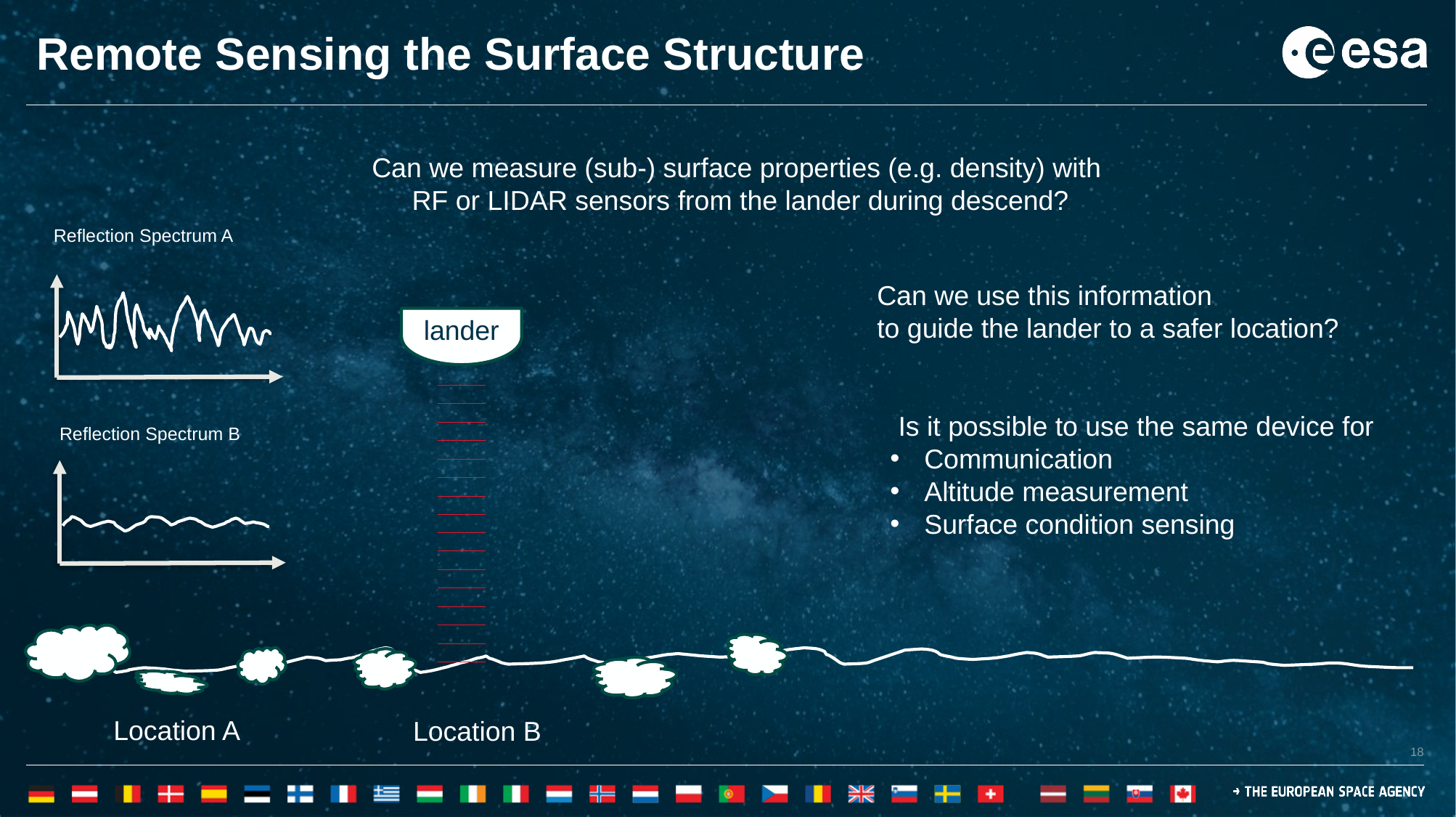

# Remote Sensing the Surface Structure
Can we measure (sub-) surface properties (e.g. density) with
RF or LIDAR sensors from the lander during descend?
Reflection Spectrum A
Can we use this information
to guide the lander to a safer location?

lander
Is it possible to use the same device for
Communication
Altitude measurement
Surface condition sensing
Reflection Spectrum B

Location A
Location B